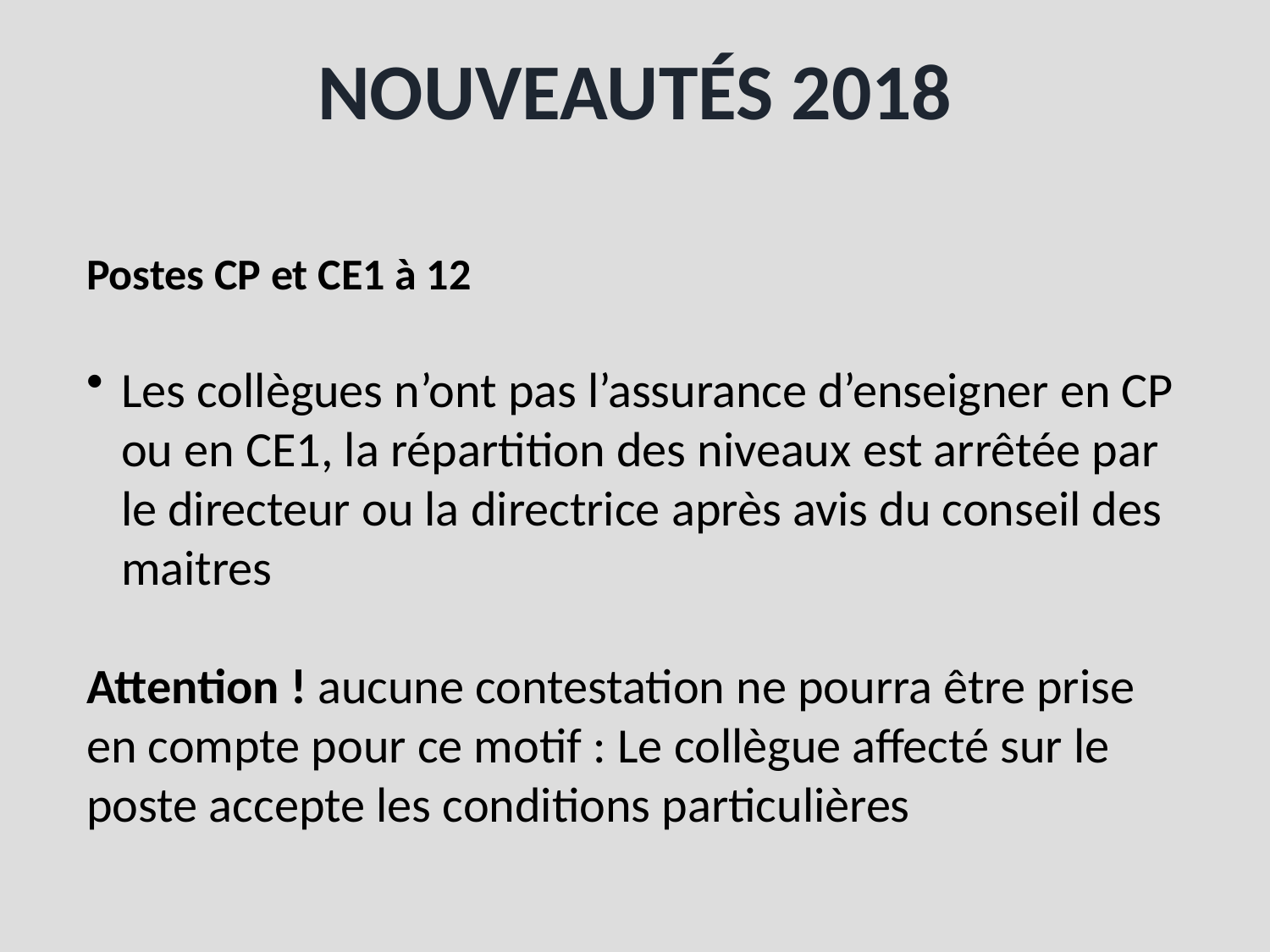

# Nouveautés 2018
Postes CP et CE1 à 12

Les collègues n’ont pas l’assurance d’enseigner en CP ou en CE1, la répartition des niveaux est arrêtée par le directeur ou la directrice après avis du conseil des maitres

Attention ! aucune contestation ne pourra être prise en compte pour ce motif : Le collègue affecté sur le poste accepte les conditions particulières